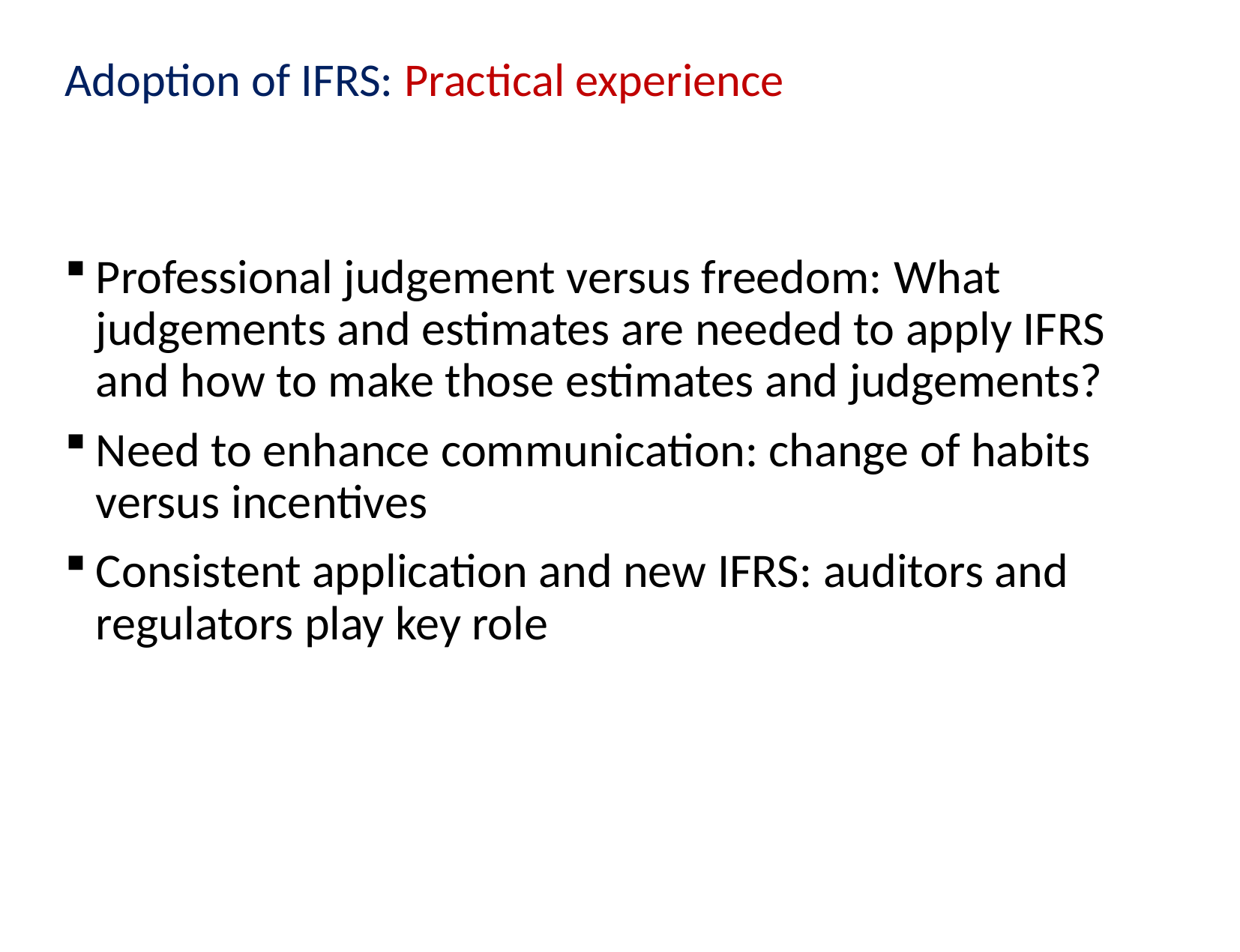

# Adoption of IFRS: Practical experience
Professional judgement versus freedom: What judgements and estimates are needed to apply IFRS and how to make those estimates and judgements?
Need to enhance communication: change of habits versus incentives
Consistent application and new IFRS: auditors and regulators play key role
19